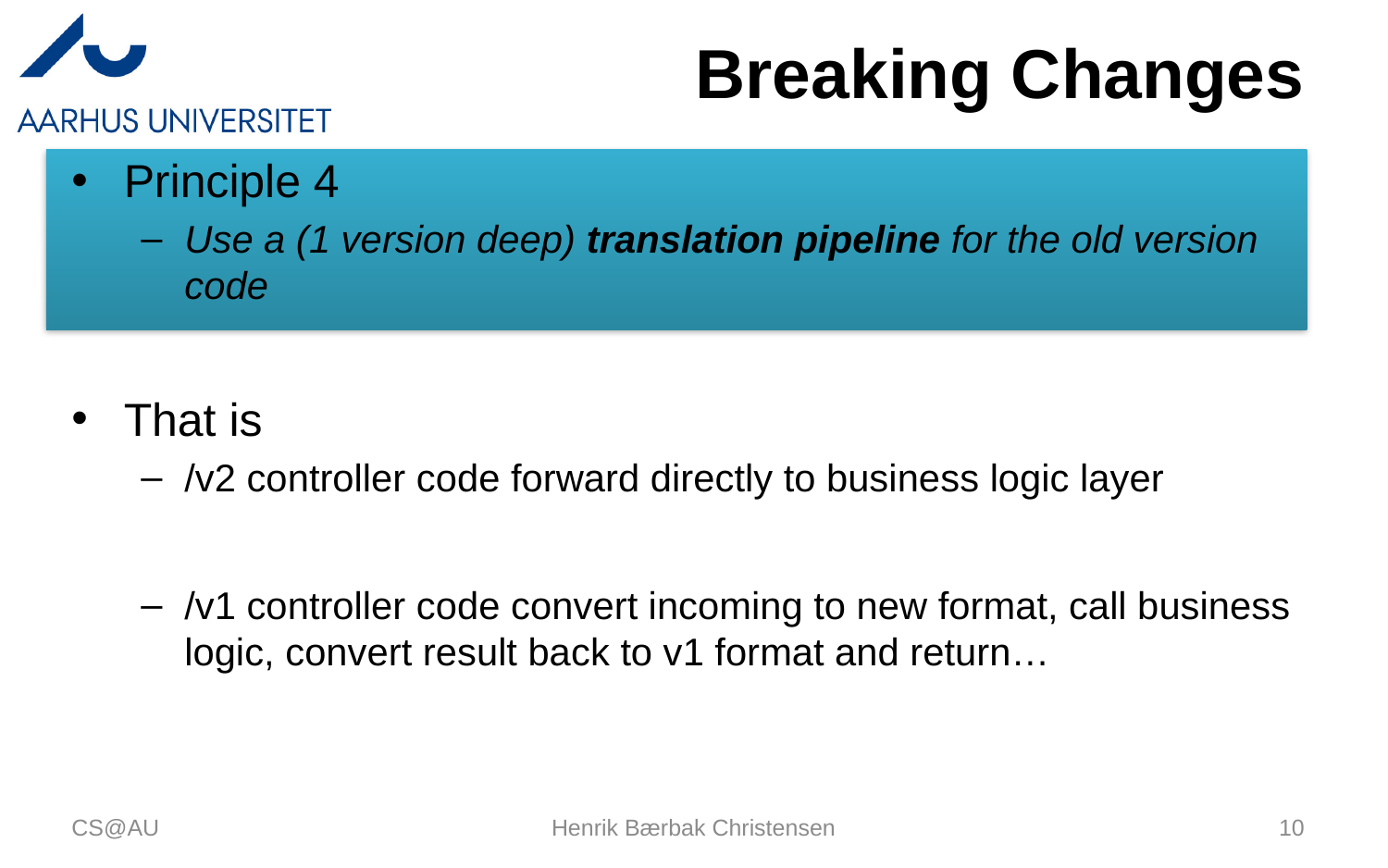

# Breaking Changes
Principle 4
Use a (1 version deep) translation pipeline for the old version code

That is
/v2 controller code forward directly to business logic layer

/v1 controller code convert incoming to new format, call business logic, convert result back to v1 format and return…

CS@AU
Henrik Bærbak Christensen
10